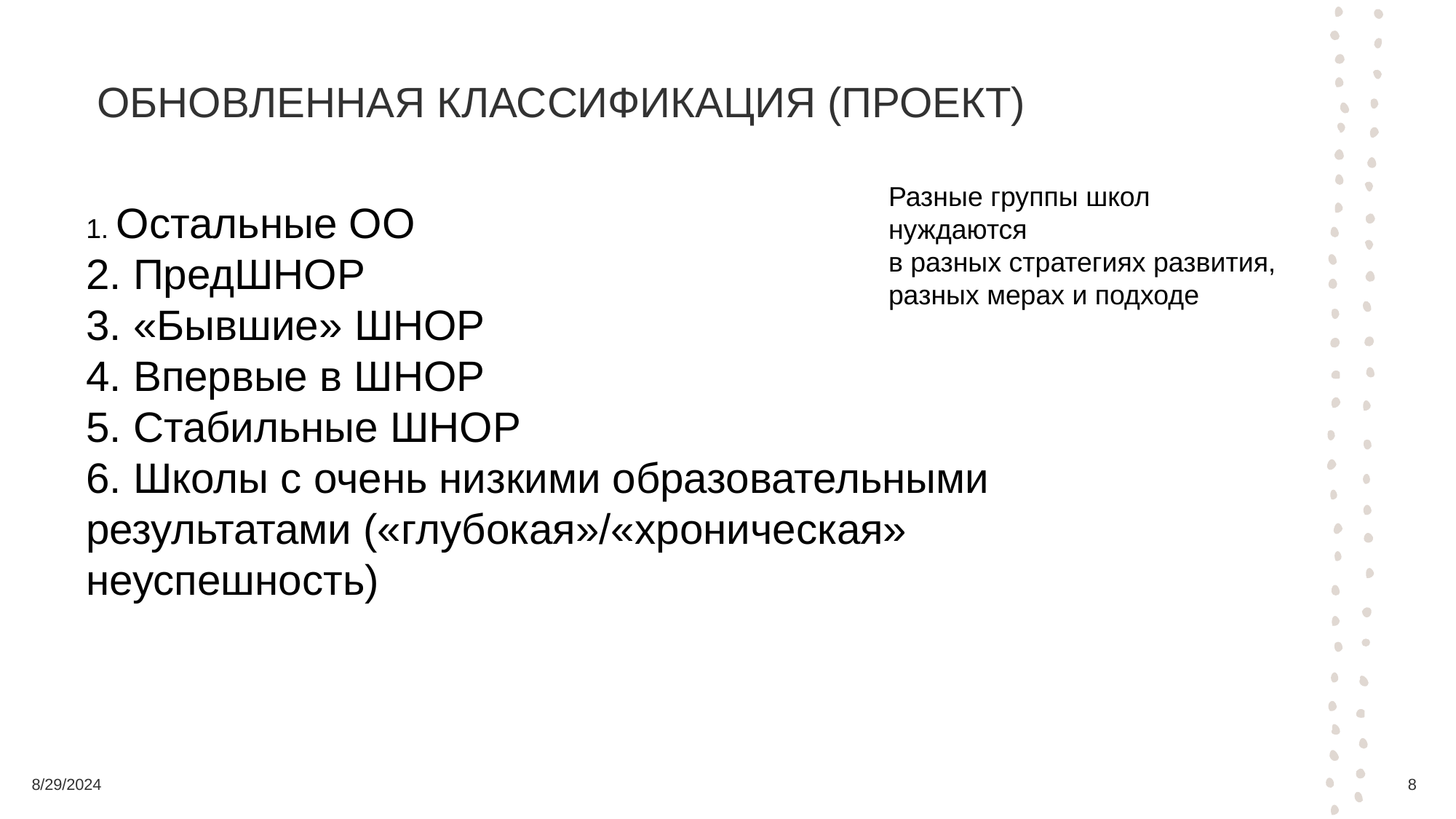

# ОБНОВЛЕННАЯ КЛАССИФИКАЦИЯ (ПРОЕКТ)
Разные группы школ нуждаются
в разных стратегиях развития,
разных мерах и подходе
1. Остальные ОО
2. ПредШНОР
3. «Бывшие» ШНОР
4. Впервые в ШНОР
5. Стабильные ШНОР
6. Школы с очень низкими образовательными
результатами («глубокая»/«хроническая» неуспешность)

8/29/2024
8